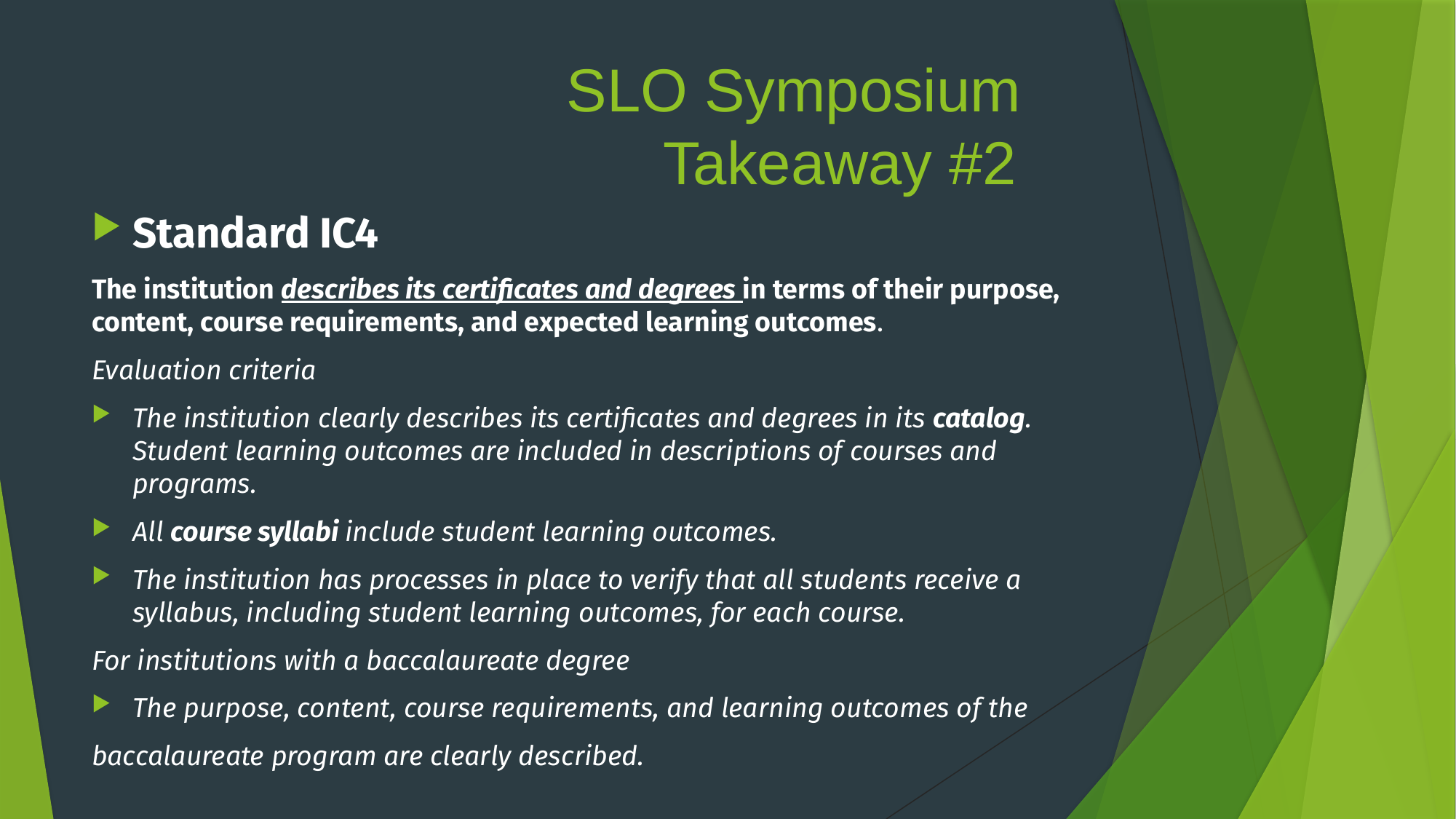

# SLO Symposium Takeaway #2
Standard IC4
The institution describes its certificates and degrees in terms of their purpose, content, course requirements, and expected learning outcomes.
Evaluation criteria
The institution clearly describes its certificates and degrees in its catalog. Student learning outcomes are included in descriptions of courses and programs.
All course syllabi include student learning outcomes.
The institution has processes in place to verify that all students receive a syllabus, including student learning outcomes, for each course.
For institutions with a baccalaureate degree
The purpose, content, course requirements, and learning outcomes of the
baccalaureate program are clearly described.